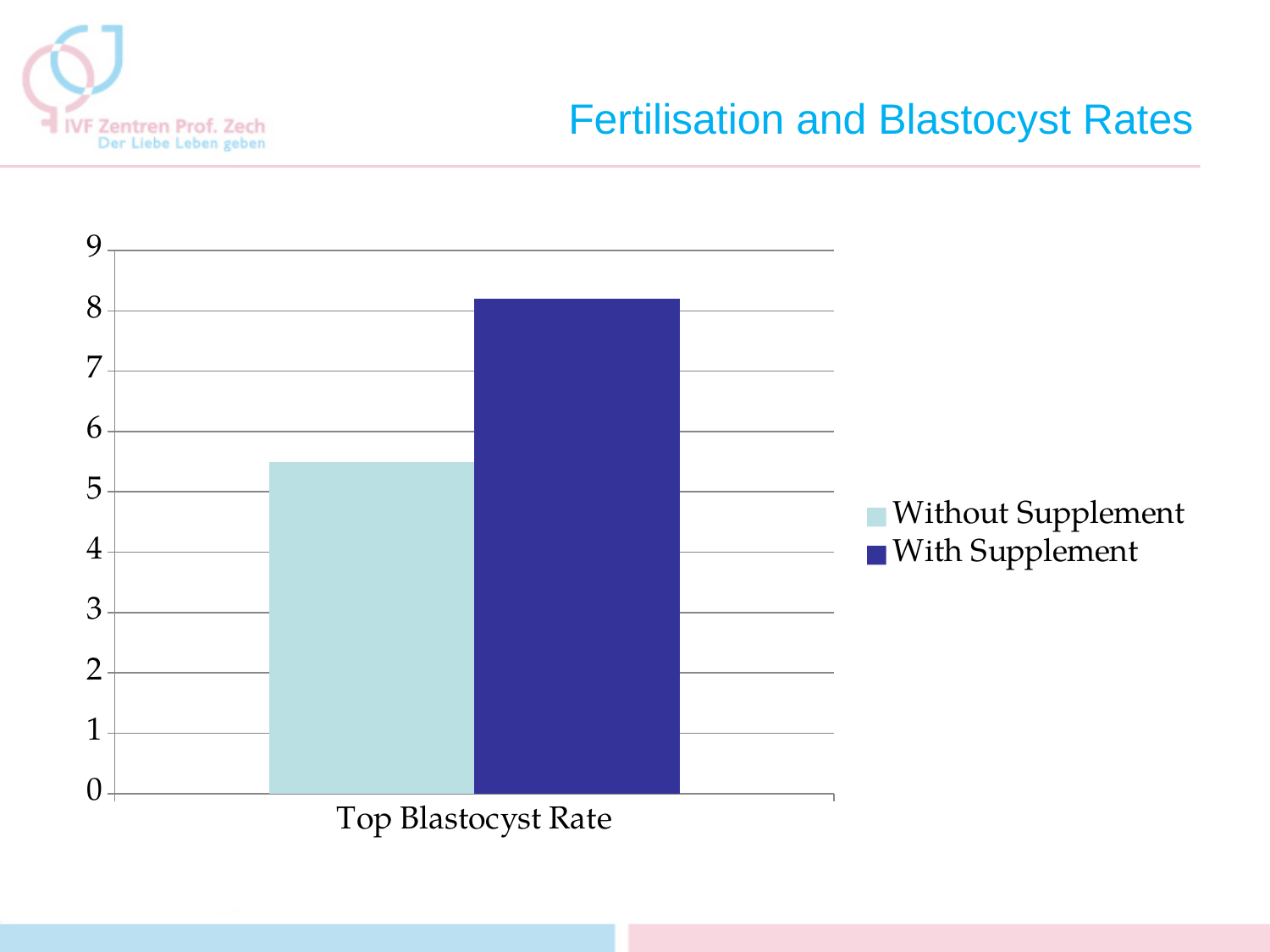

# Fertilisation and Blastocyst Rates

### Chart

| Category | Without Supplement | With Supplement |
|---|---|---|
| Top Blastocyst Rate | 5.5 | 8.200000000000001 |